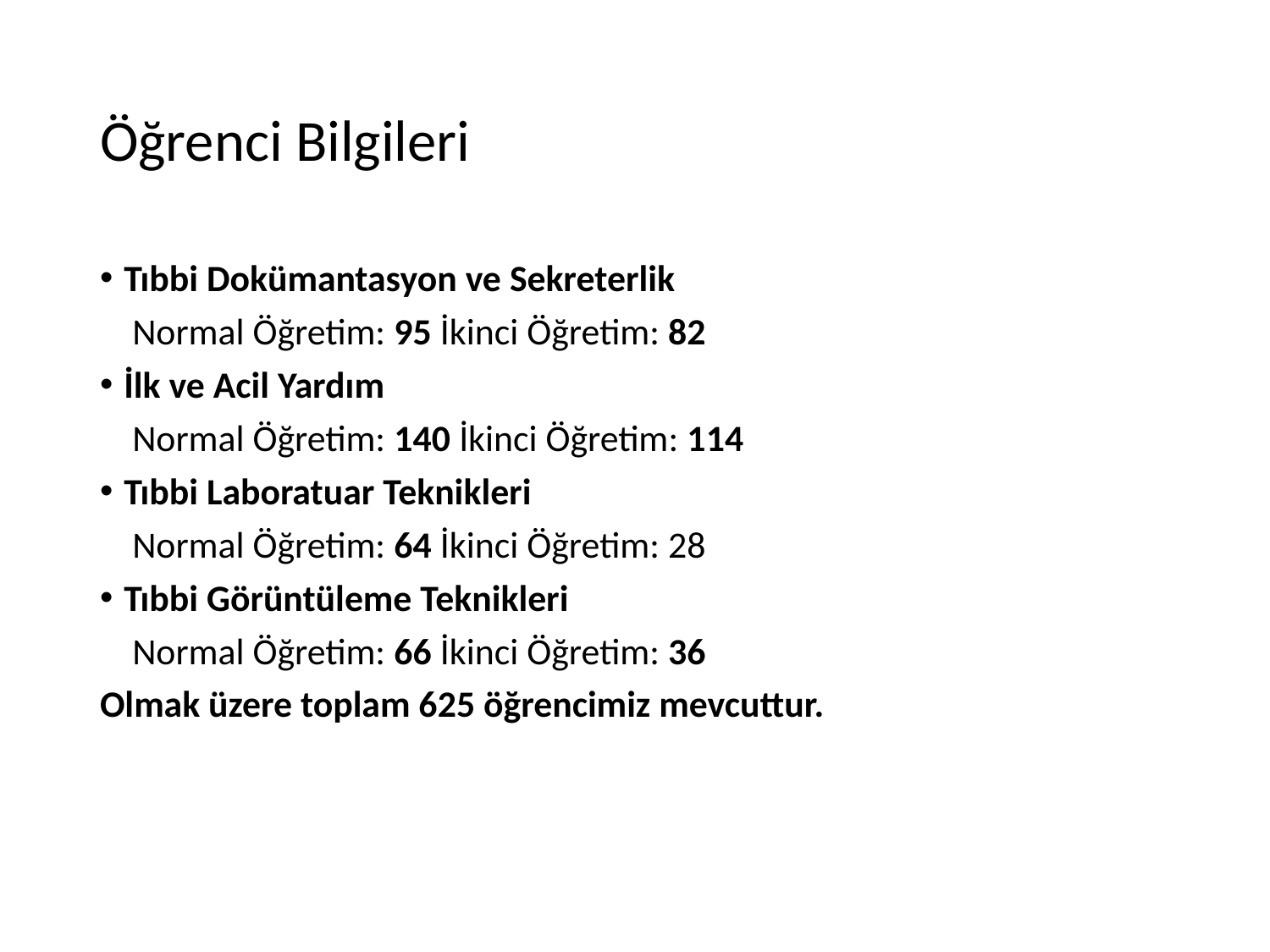

# Öğrenci Bilgileri
Tıbbi Dokümantasyon ve Sekreterlik
	 Normal Öğretim: 95 İkinci Öğretim: 82
İlk ve Acil Yardım
	 Normal Öğretim: 140 İkinci Öğretim: 114
Tıbbi Laboratuar Teknikleri
	 Normal Öğretim: 64 İkinci Öğretim: 28
Tıbbi Görüntüleme Teknikleri
	 Normal Öğretim: 66 İkinci Öğretim: 36
Olmak üzere toplam 625 öğrencimiz mevcuttur.